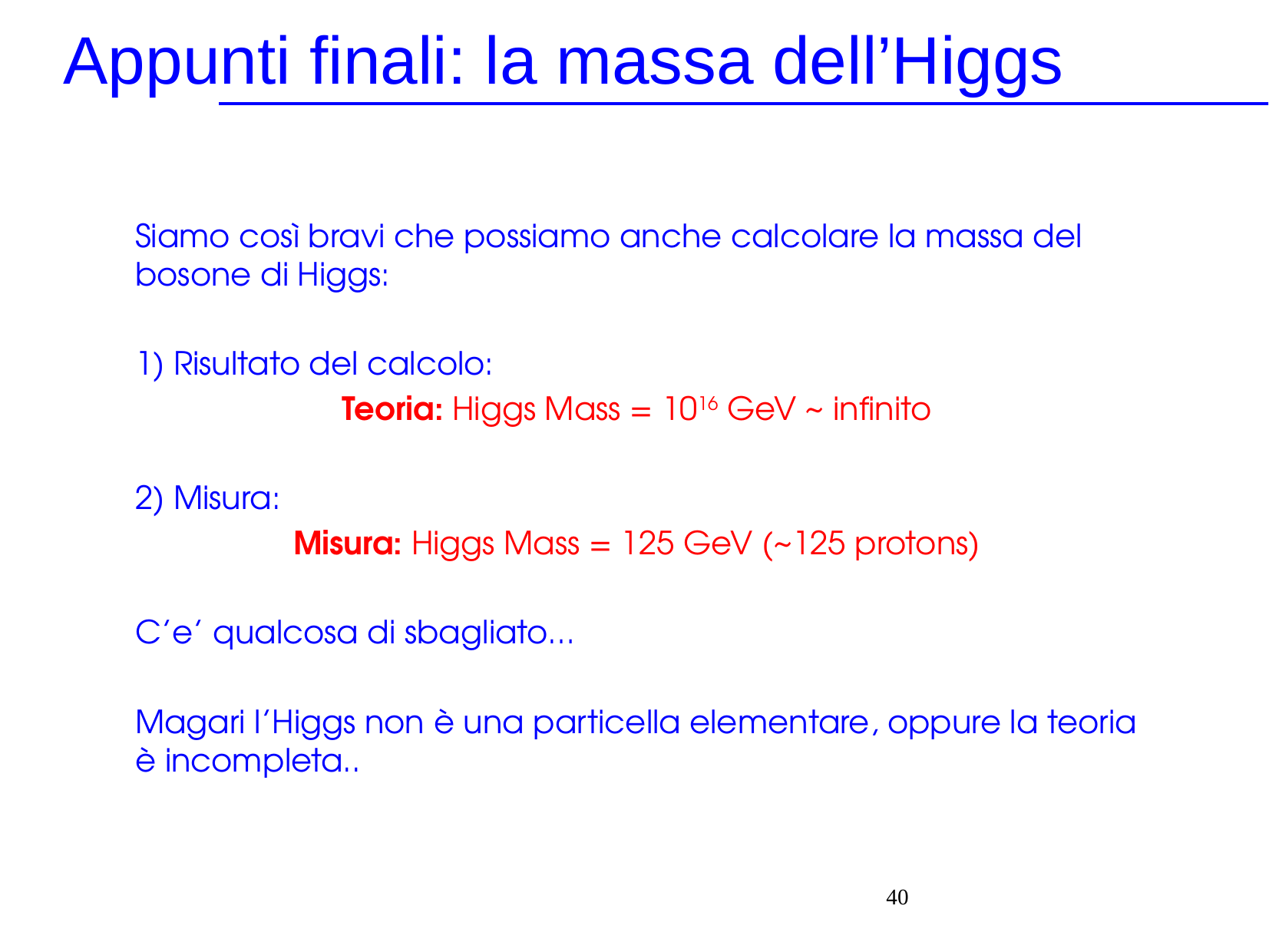

Appunti finali: la massa dell’Higgs
Siamo così bravi che possiamo anche calcolare la massa del bosone di Higgs:

1) Risultato del calcolo:
Teoria: Higgs Mass = 1016 GeV ~ infinito

2) Misura:
Misura: Higgs Mass = 125 GeV (~125 protons)

C’e’ qualcosa di sbagliato…

Magari l’Higgs non è una particella elementare, oppure la teoria è incompleta..
40